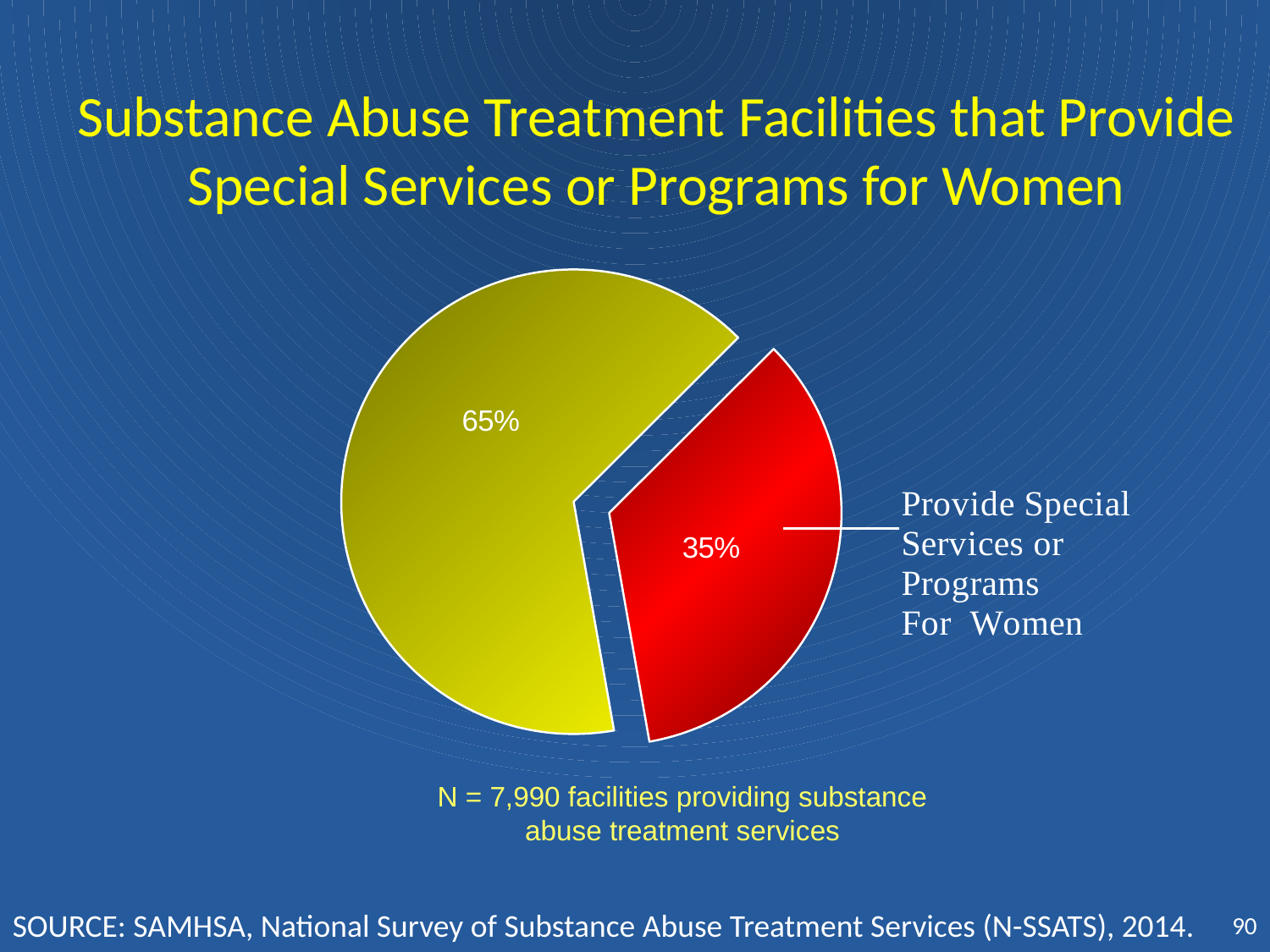

# Substance Abuse Treatment Facilities that Provide Special Services or Programs for Women

### Chart

| Category |  |
|---|---|
| No Special Services Provided | 65.3 |
| Provide Special Services or Programs for Women | 34.7 |

N = 7,990 facilities providing substance abuse treatment services
SOURCE: SAMHSA, National Survey of Substance Abuse Treatment Services (N-SSATS), 2014.
90